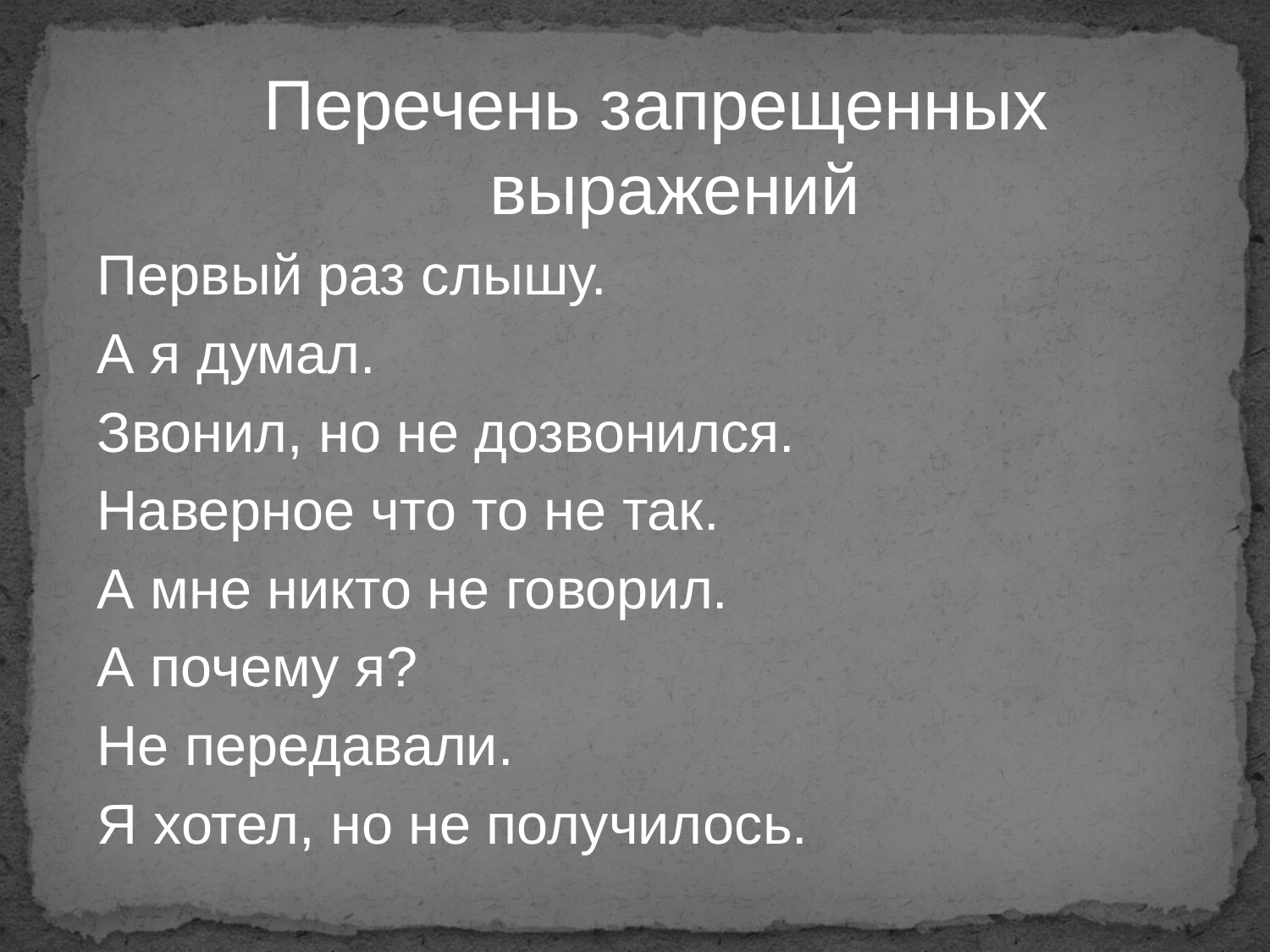

Перечень запрещенных выражений
Первый раз слышу.
А я думал.
Звонил, но не дозвонился.
Наверное что то не так.
А мне никто не говорил.
А почему я?
Не передавали.
Я хотел, но не получилось.